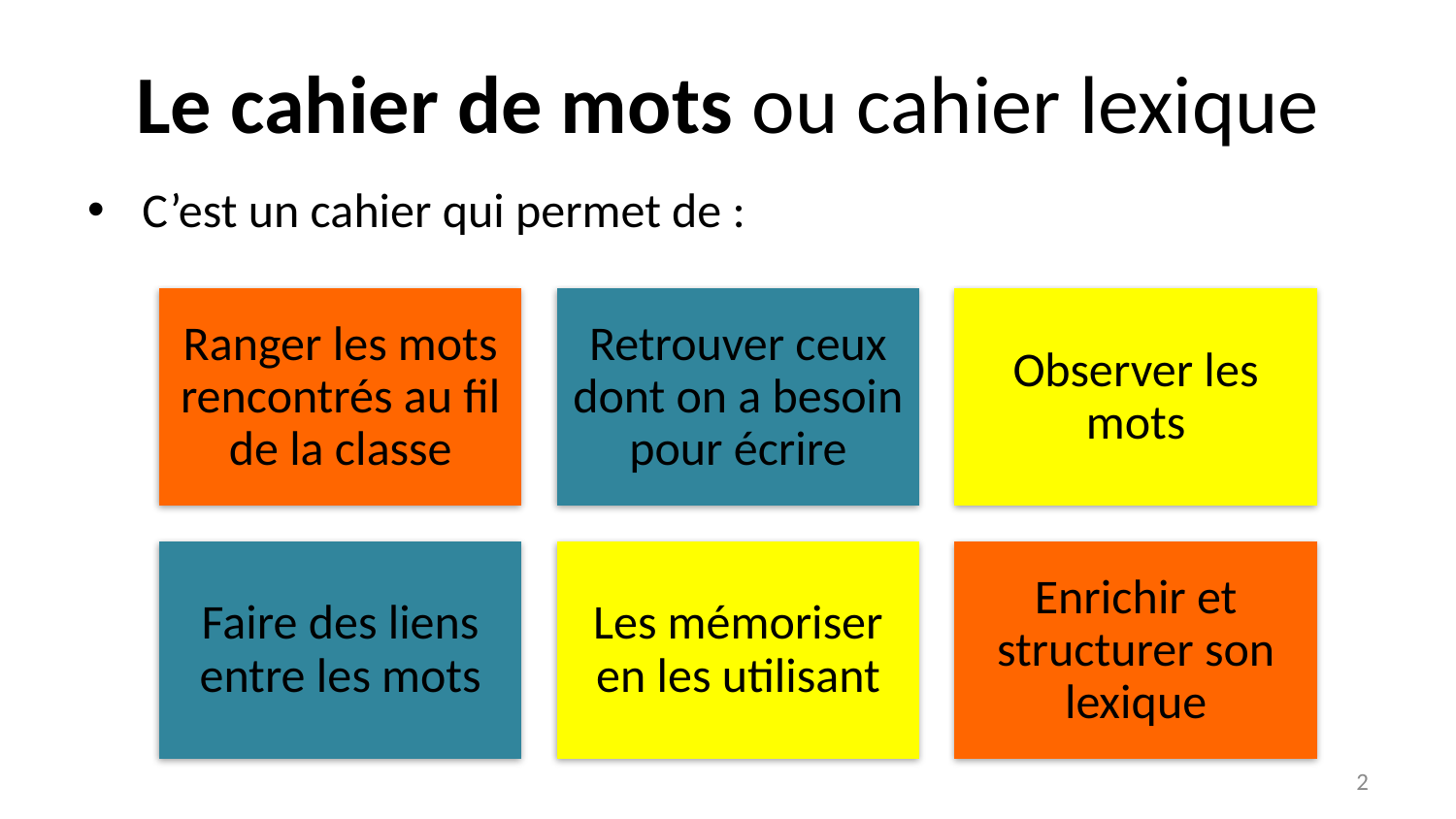

# Le cahier de mots ou cahier lexique
C’est un cahier qui permet de :
Ranger les mots rencontrés au fil de la classe
Retrouver ceux dont on a besoin pour écrire
Observer les mots
Faire des liens entre les mots
Les mémoriser en les utilisant
Enrichir et structurer son lexique
2